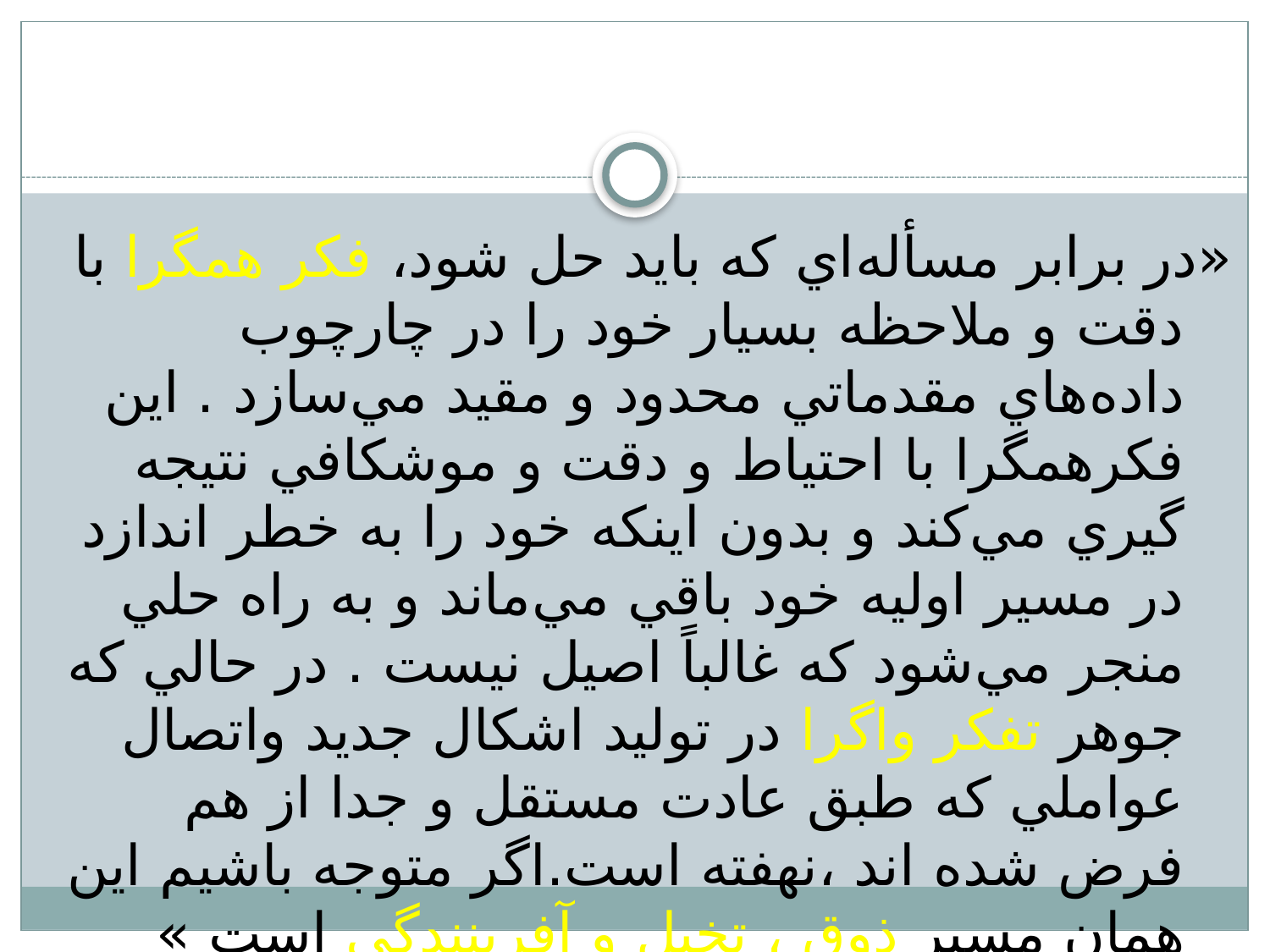

«در برابر مسأله‌اي كه بايد حل شود، فكر همگرا با دقت و ملاحظه بسيار خود را در چارچوب داده‌هاي مقدماتي محدود و مقيد مي‌سازد . اين فكرهمگرا با احتياط و دقت و مو‌شكافي نتيجه گيري مي‌كند و بدون اينكه خود را به خطر اندازد در مسير اوليه خود باقي مي‌ماند و به راه حلي منجر مي‌شود كه غالباً اصيل نيست . در حالي كه جوهر تفكر واگرا در توليد اشكال جديد واتصال عواملي كه طبق عادت مستقل و جدا از هم فرض شده اند ،نهفته است.اگر متوجه باشيم اين همان مسير ذوق ، تخيل و آفرينندگي است »